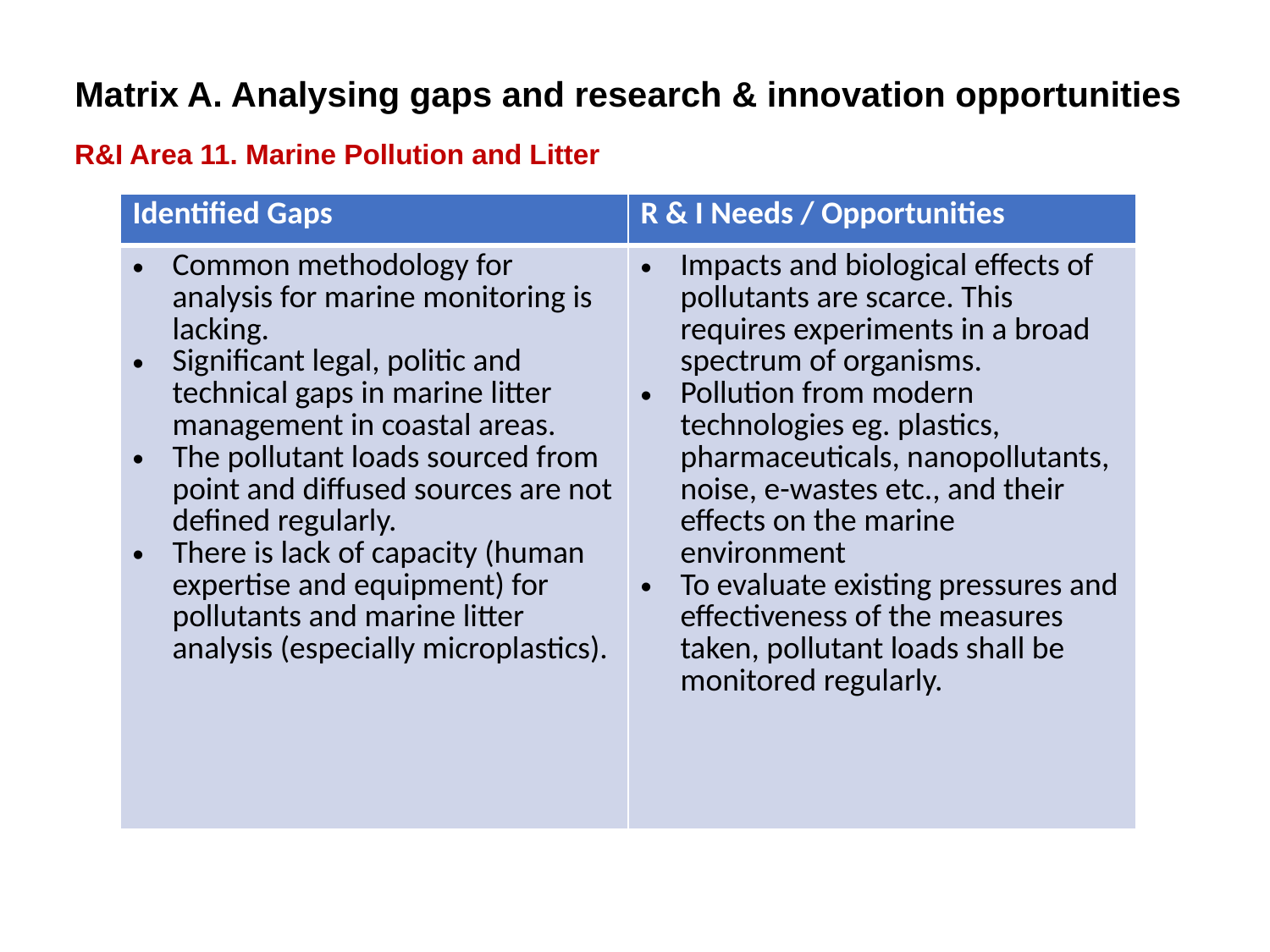

Matrix A. Analysing gaps and research & innovation opportunities
R&I Area 11. Marine Pollution and Litter
| Identified Gaps | R & I Needs / Opportunities |
| --- | --- |
| Common methodology for analysis for marine monitoring is lacking. Significant legal, politic and technical gaps in marine litter management in coastal areas. The pollutant loads sourced from point and diffused sources are not defined regularly. There is lack of capacity (human expertise and equipment) for pollutants and marine litter analysis (especially microplastics). | Impacts and biological effects of pollutants are scarce. This requires experiments in a broad spectrum of organisms. Pollution from modern technologies eg. plastics, pharmaceuticals, nanopollutants, noise, e-wastes etc., and their effects on the marine environment To evaluate existing pressures and effectiveness of the measures taken, pollutant loads shall be monitored regularly. |